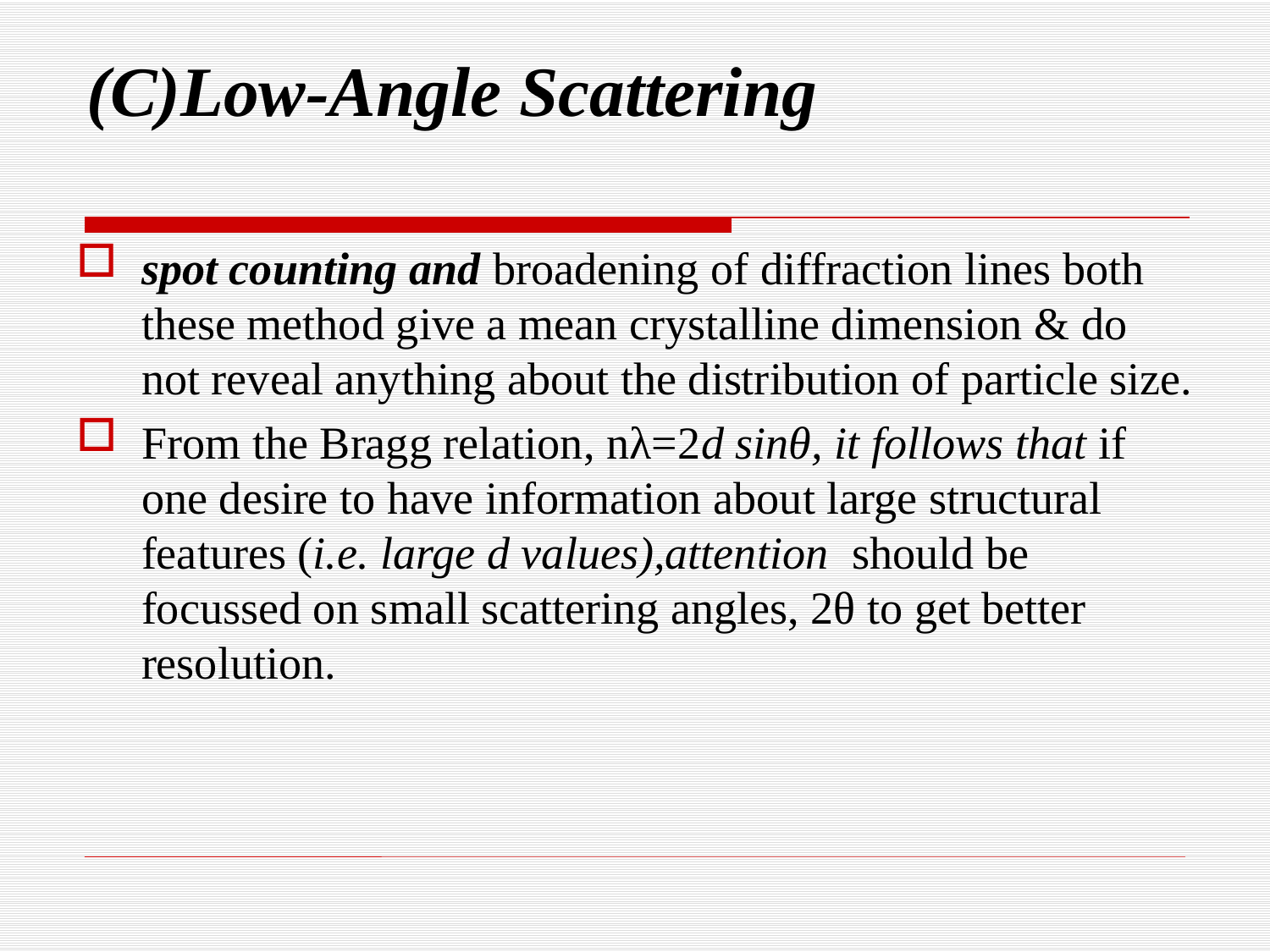

# (C)Low-Angle Scattering
spot counting and broadening of diffraction lines both these method give a mean crystalline dimension & do not reveal anything about the distribution of particle size.
From the Bragg relation, nλ=2d sinθ, it follows that if one desire to have information about large structural features (i.e. large d values),attention  should be focussed on small scattering angles, 2θ to get better resolution.